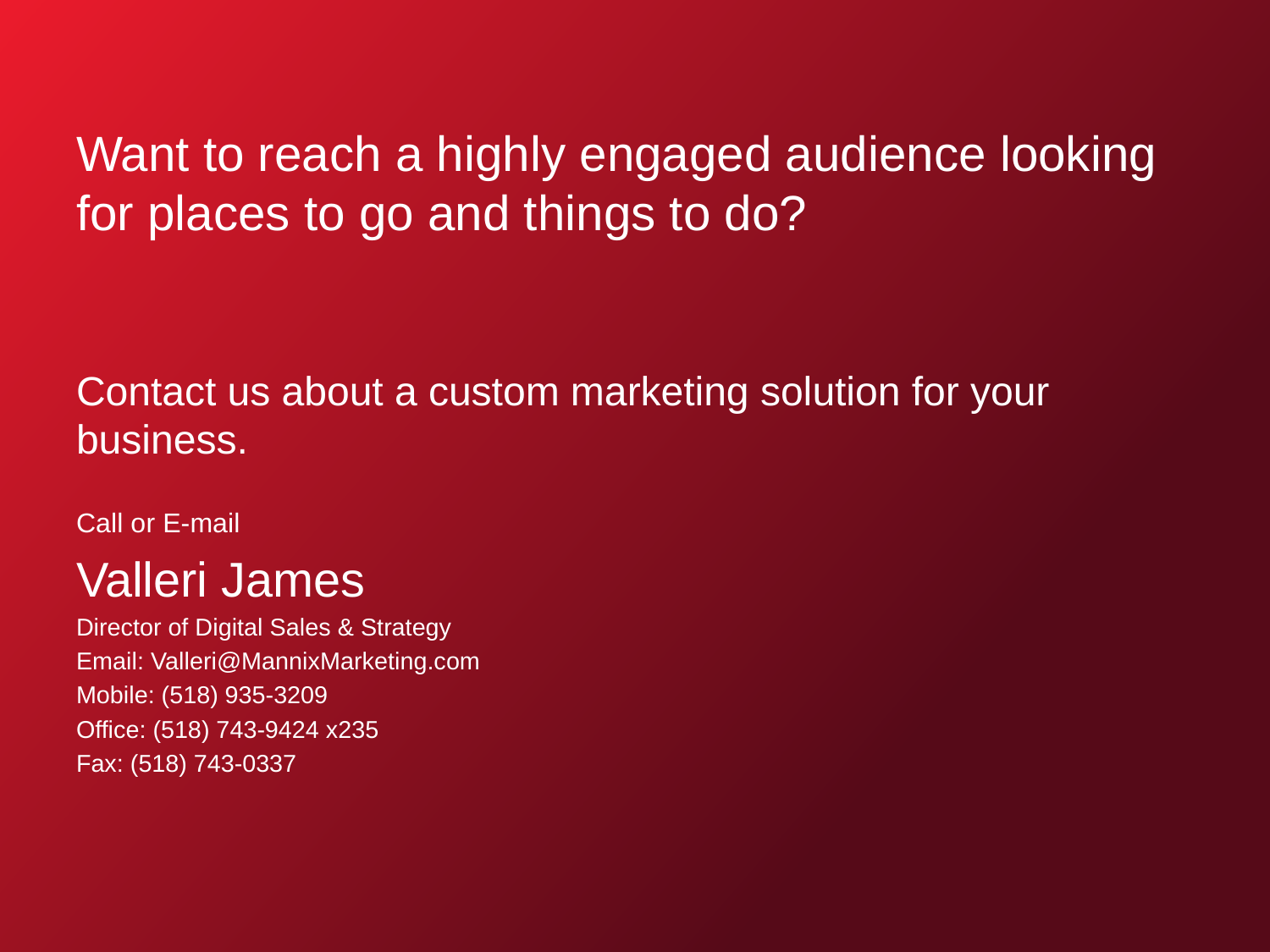

# Want to reach a highly engaged audience looking for places to go and things to do?
Contact us about a custom marketing solution for your business.

Call or E-mail
Valleri James
Director of Digital Sales & Strategy
Email: Valleri@MannixMarketing.com
Mobile: (518) 935-3209
Office: (518) 743-9424 x235
Fax: (518) 743-0337